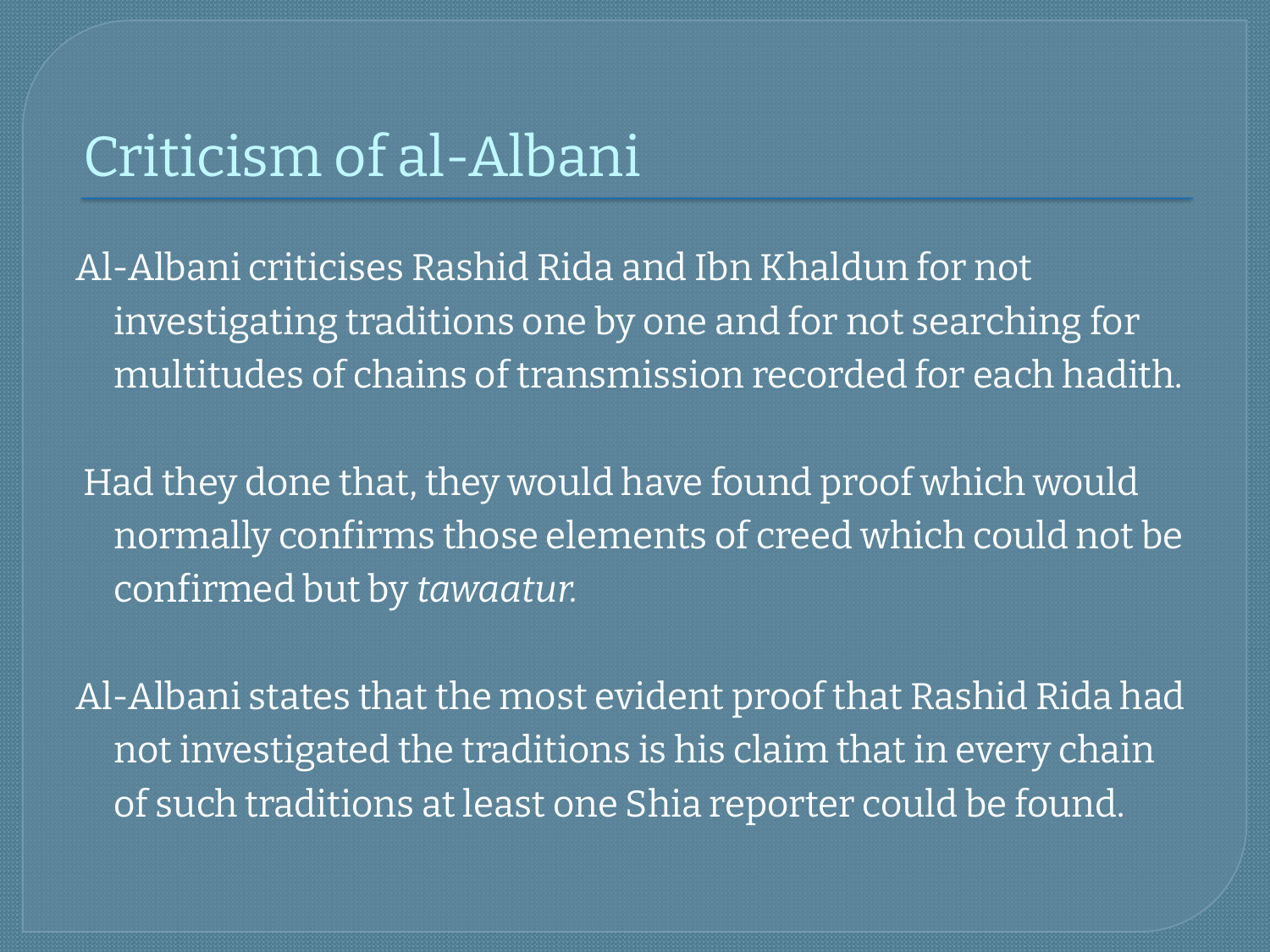

# Criticism of al-Albani
Al-Albani criticises Rashid Rida and Ibn Khaldun for not investigating traditions one by one and for not searching for multitudes of chains of transmission recorded for each hadith.

 Had they done that, they would have found proof which would normally confirms those elements of creed which could not be confirmed but by tawaatur.

Al-Albani states that the most evident proof that Rashid Rida had not investigated the traditions is his claim that in every chain of such traditions at least one Shia reporter could be found.